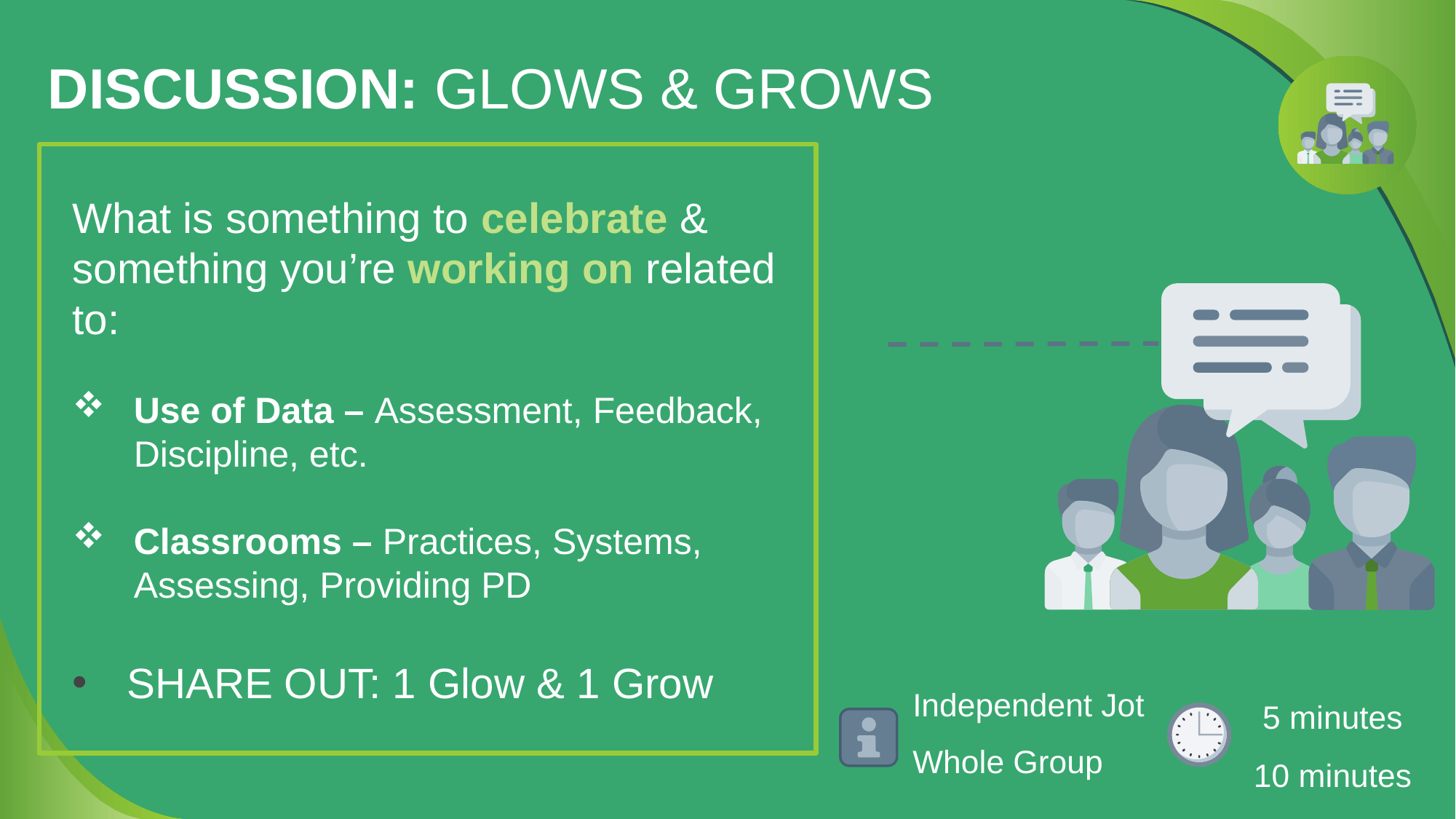

# DISCUSSION: GLOWS & GROWS

What is something to celebrate & something you’re working on related to:

Use of Data – Assessment, Feedback, Discipline, etc.
Classrooms – Practices, Systems, Assessing, Providing PD

SHARE OUT: 1 Glow & 1 Grow

 5 minutes
10 minutes
Independent Jot

Whole Group